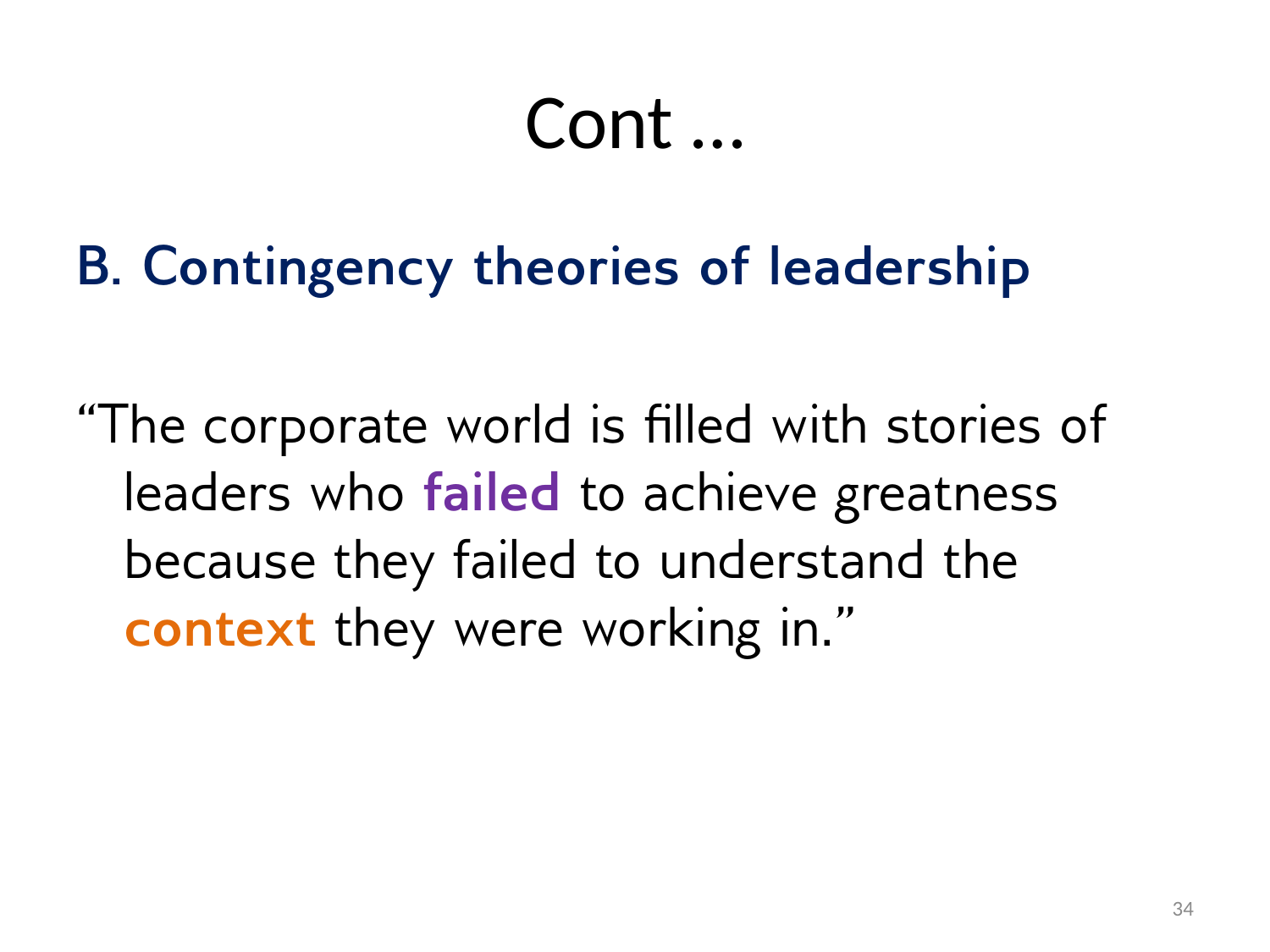

# Cont …
B. Contingency theories of leadership

“The corporate world is filled with stories of leaders who failed to achieve greatness because they failed to understand the context they were working in.”

34